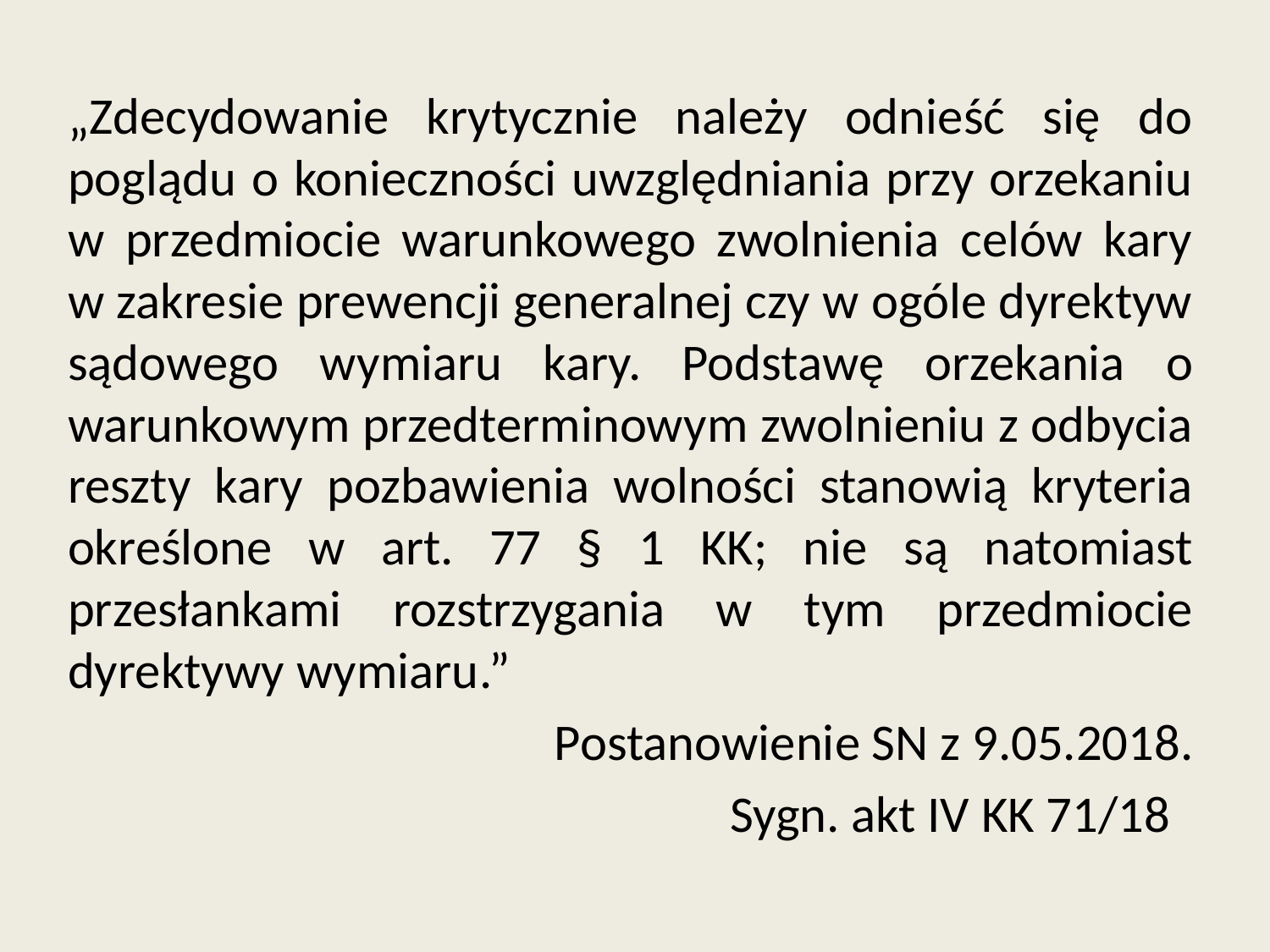

„Zdecydowanie krytycznie należy odnieść się do poglądu o konieczności uwzględniania przy orzekaniu w przedmiocie warunkowego zwolnienia celów kary w zakresie prewencji generalnej czy w ogóle dyrektyw sądowego wymiaru kary. Podstawę orzekania o warunkowym przedterminowym zwolnieniu z odbycia reszty kary pozbawienia wolności stanowią kryteria określone w art. 77 § 1 KK; nie są natomiast przesłankami rozstrzygania w tym przedmiocie dyrektywy wymiaru.”
Postanowienie SN z 9.05.2018.
Sygn. akt IV KK 71/18